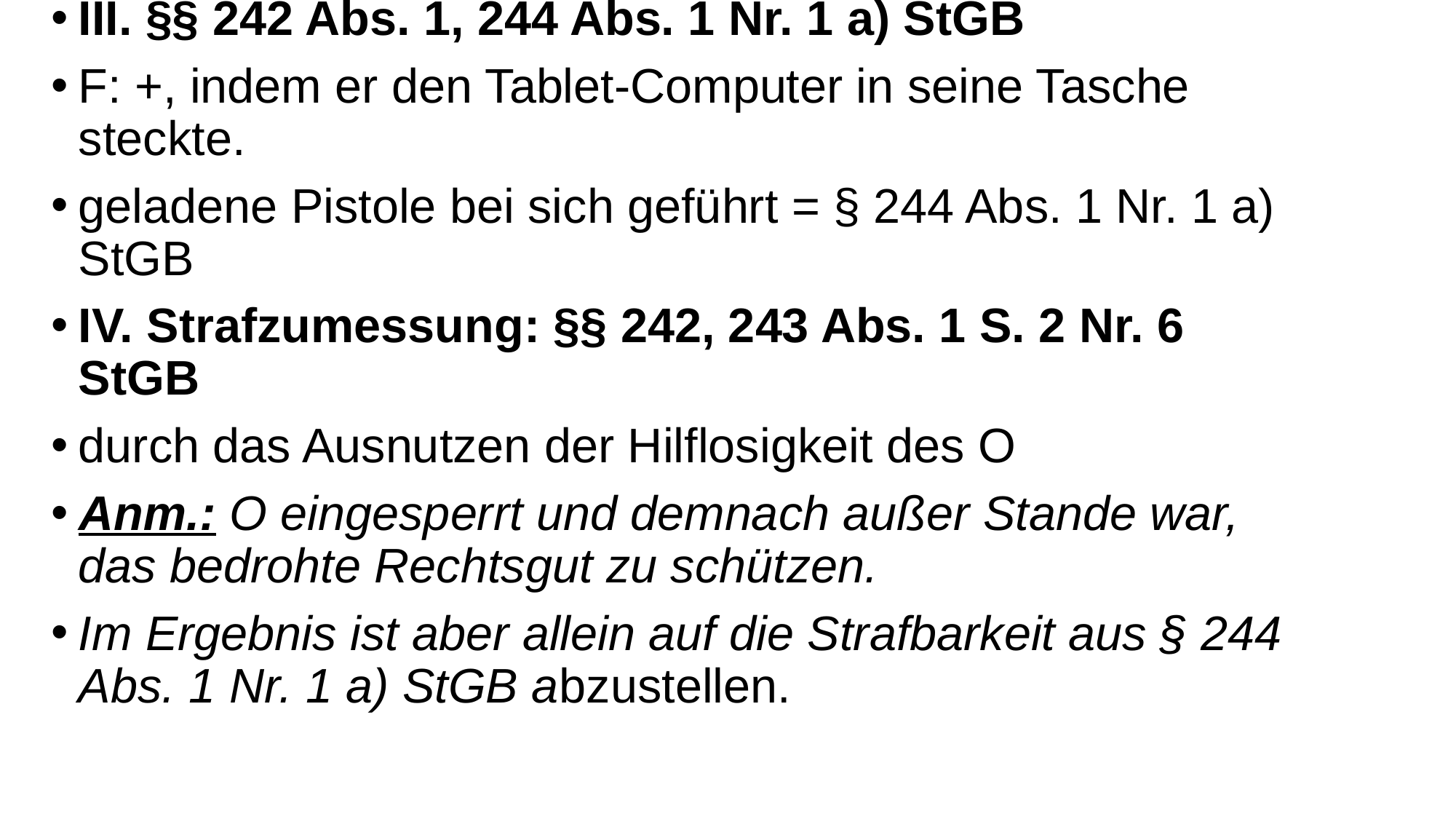

III. §§ 242 Abs. 1, 244 Abs. 1 Nr. 1 a) StGB
F: +, indem er den Tablet-Computer in seine Tasche steckte.
geladene Pistole bei sich geführt = § 244 Abs. 1 Nr. 1 a) StGB
IV. Strafzumessung: §§ 242, 243 Abs. 1 S. 2 Nr. 6 StGB
durch das Ausnutzen der Hilflosigkeit des O
Anm.: O eingesperrt und demnach außer Stande war, das bedrohte Rechtsgut zu schützen.
Im Ergebnis ist aber allein auf die Strafbarkeit aus § 244 Abs. 1 Nr. 1 a) StGB abzustellen.